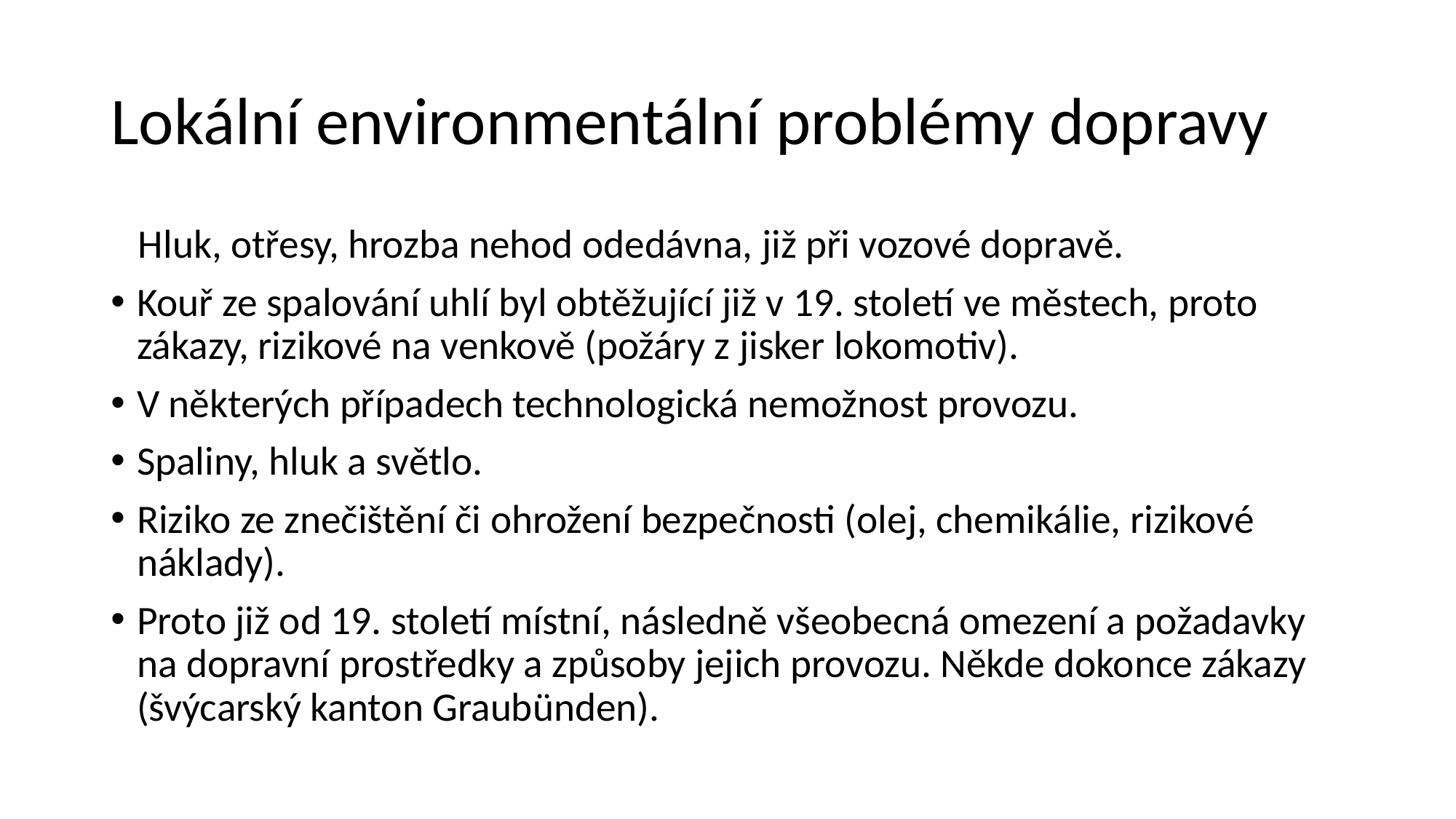

# Lokální environmentální problémy dopravy
   Hluk, otřesy, hrozba nehod odedávna, již při vozové dopravě.
Kouř ze spalování uhlí byl obtěžující již v 19. století ve městech, proto zákazy, rizikové na venkově (požáry z jisker lokomotiv).
V některých případech technologická nemožnost provozu.
Spaliny, hluk a světlo.
Riziko ze znečištění či ohrožení bezpečnosti (olej, chemikálie, rizikové náklady).
Proto již od 19. století místní, následně všeobecná omezení a požadavky na dopravní prostředky a způsoby jejich provozu. Někde dokonce zákazy (švýcarský kanton Graubünden).